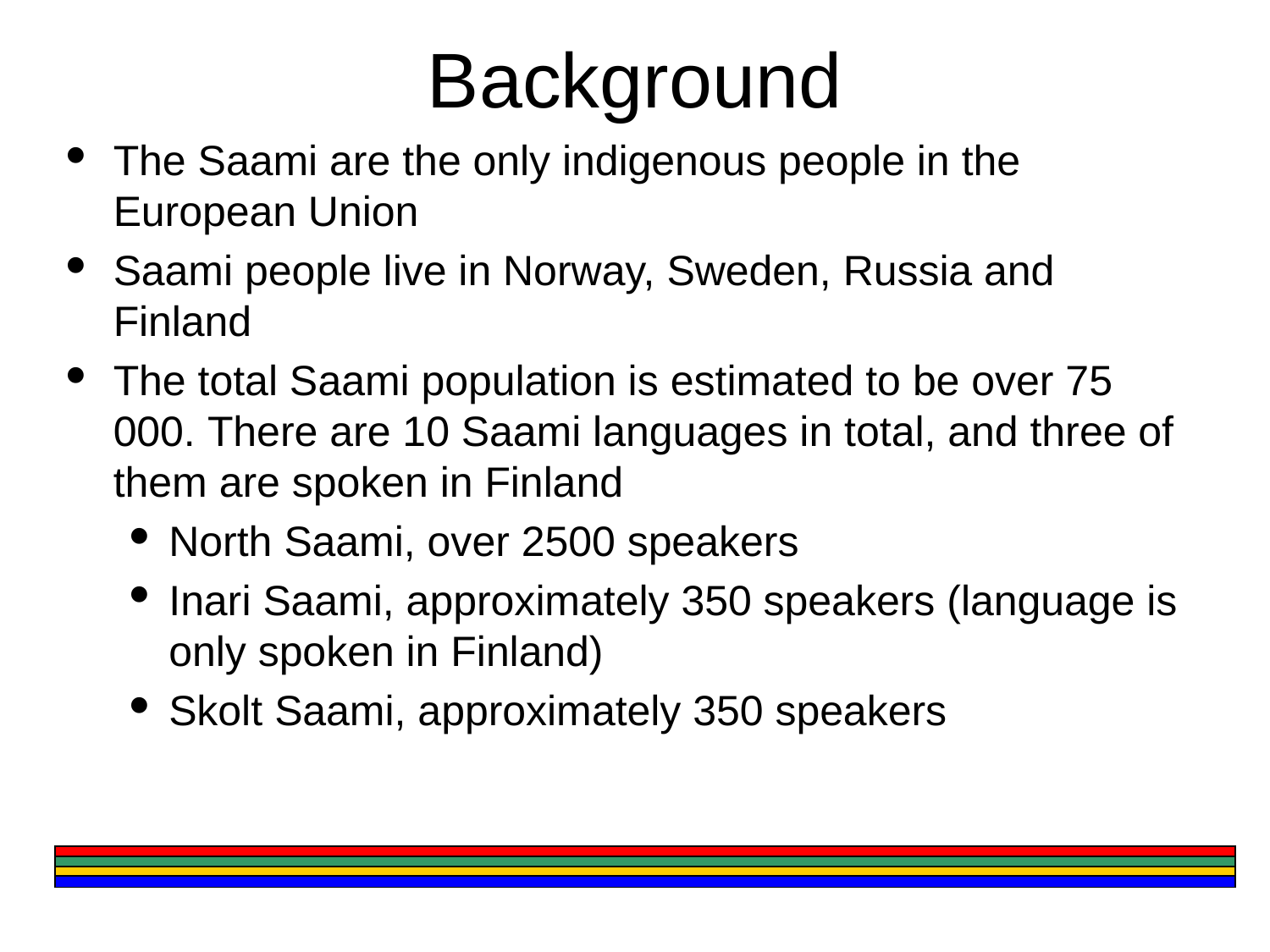

# Background
The Saami are the only indigenous people in the European Union
Saami people live in Norway, Sweden, Russia and Finland
The total Saami population is estimated to be over 75 000. There are 10 Saami languages in total, and three of them are spoken in Finland
North Saami, over 2500 speakers
Inari Saami, approximately 350 speakers (language is only spoken in Finland)
Skolt Saami, approximately 350 speakers